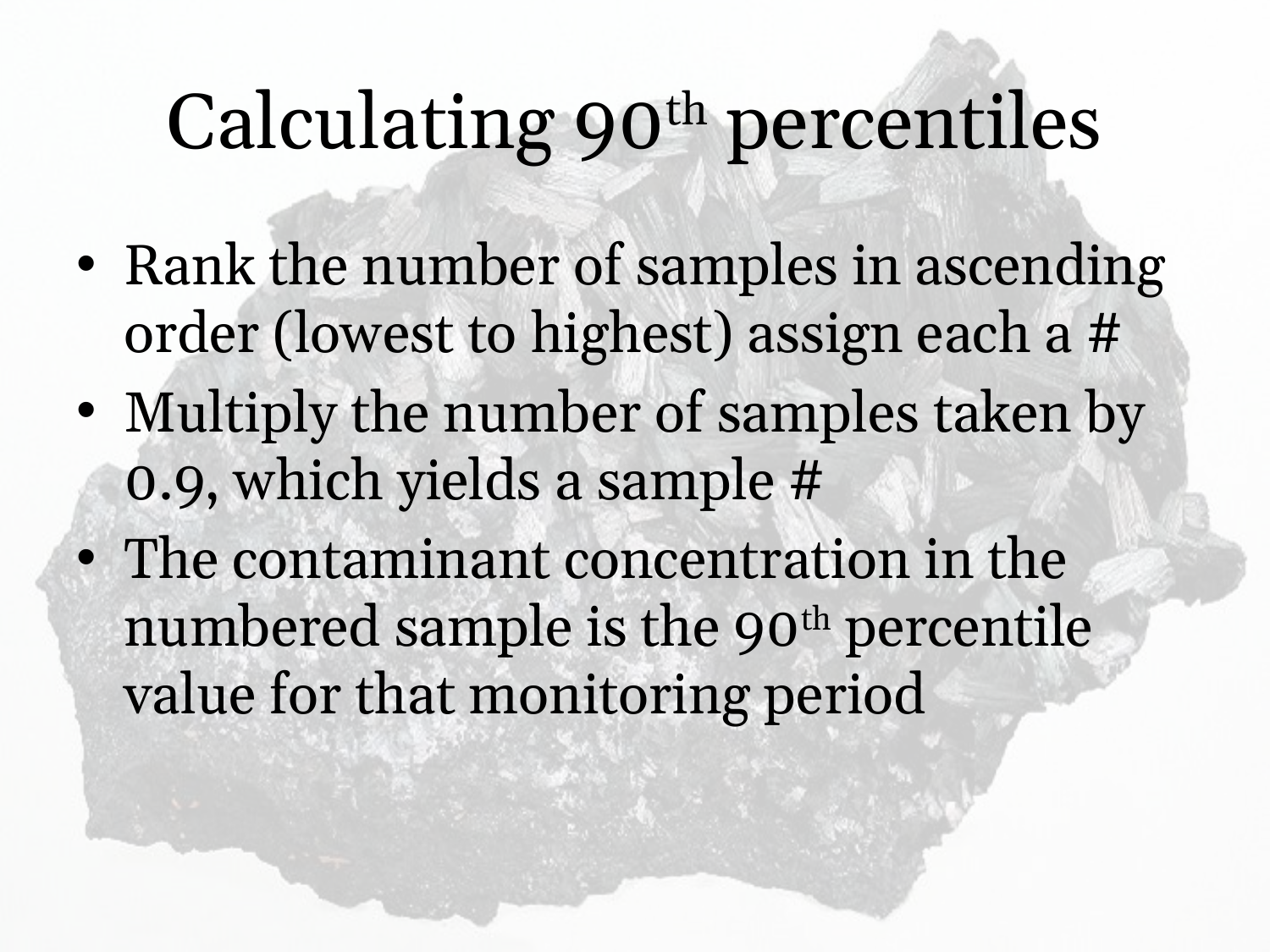

# Calculating 90th percentiles
Rank the number of samples in ascending order (lowest to highest) assign each a #
Multiply the number of samples taken by 0.9, which yields a sample #
The contaminant concentration in the numbered sample is the 90th percentile value for that monitoring period